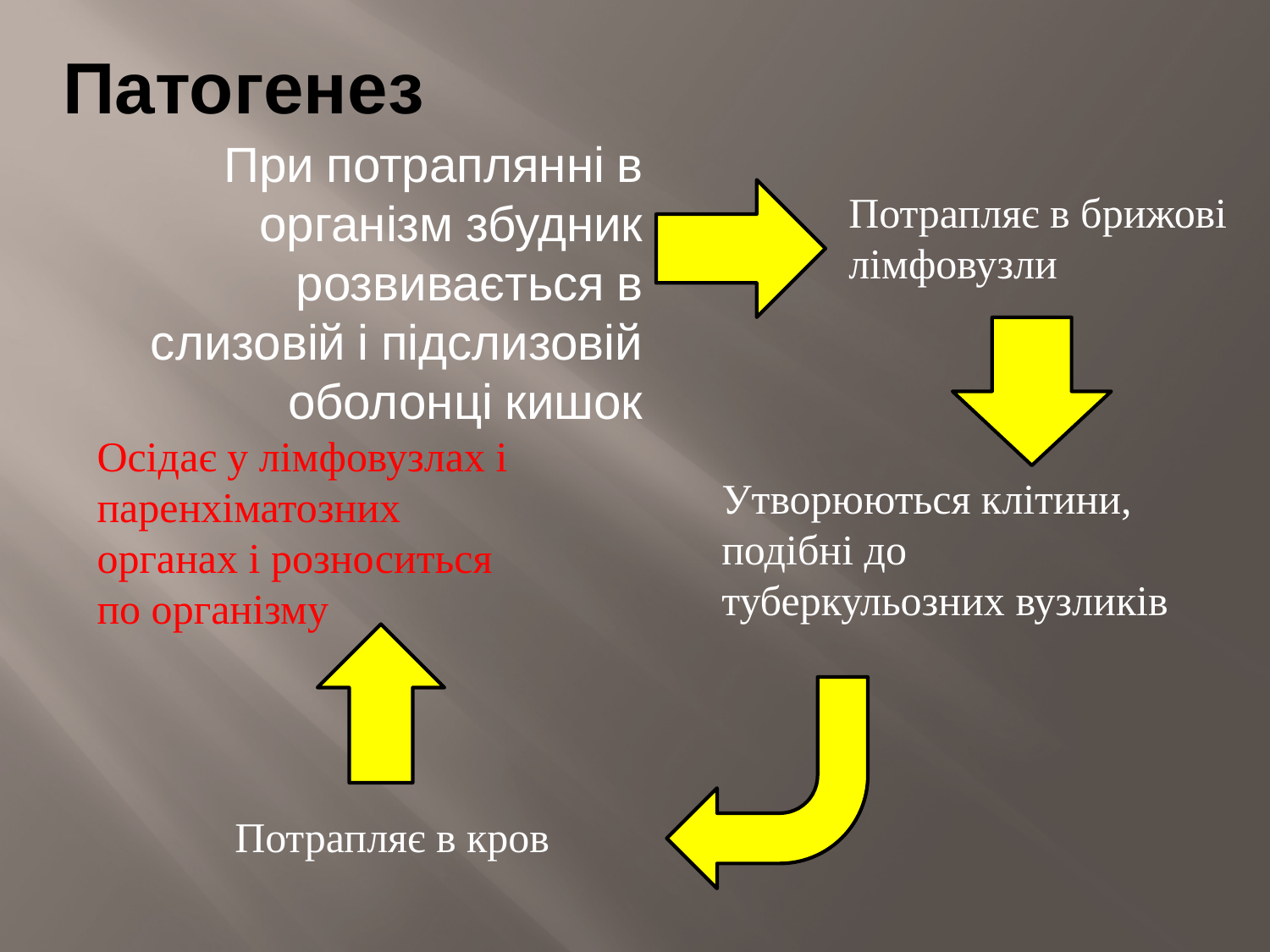

# Патогенез
При потраплянні в організм збудник розвивається в слизовій і підслизовій оболонці кишок

Потрапляє в брижові лімфовузли

Осідає у лімфовузлах і паренхіматозних органах і розноситься по організму
Утворюються клітини, подібні до
туберкульозних вузликів

Потрапляє в кров